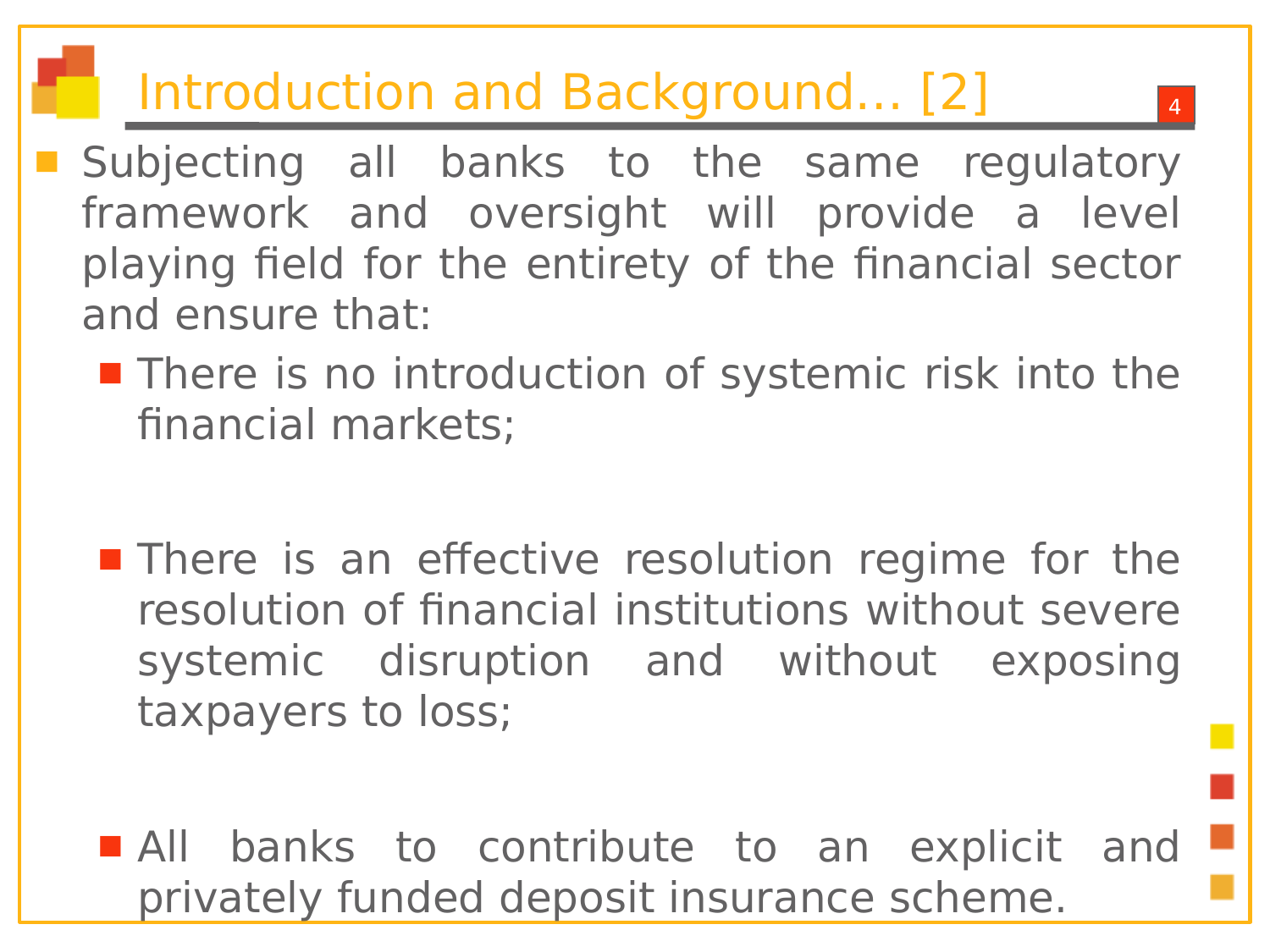

# Introduction and Background… [2]
Subjecting all banks to the same regulatory framework and oversight will provide a level playing field for the entirety of the financial sector and ensure that:
There is no introduction of systemic risk into the financial markets;

There is an effective resolution regime for the resolution of financial institutions without severe systemic disruption and without exposing taxpayers to loss;

All banks to contribute to an explicit and privately funded deposit insurance scheme.